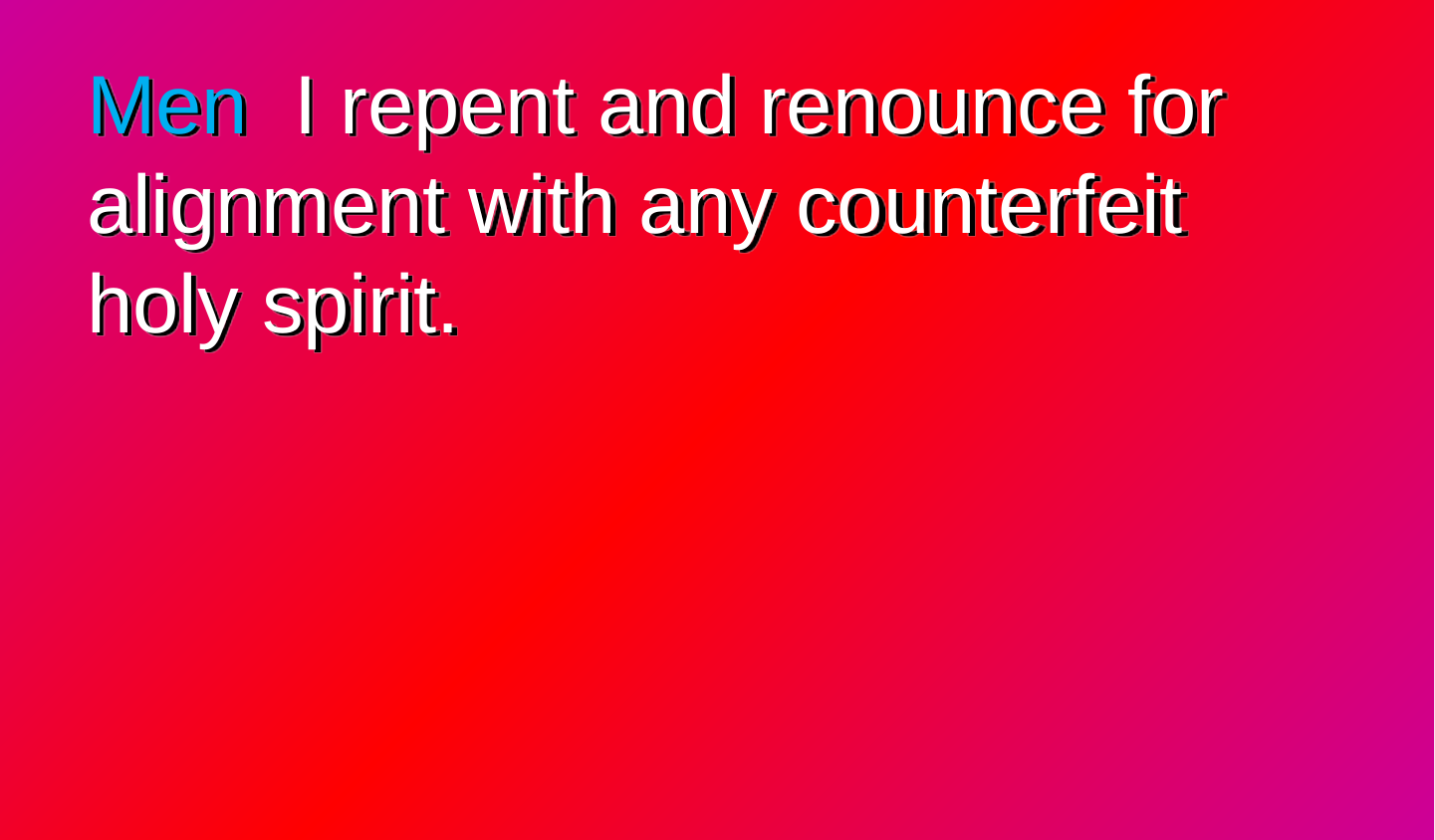

Men  I repent and renounce for alignment with any counterfeit holy spirit.